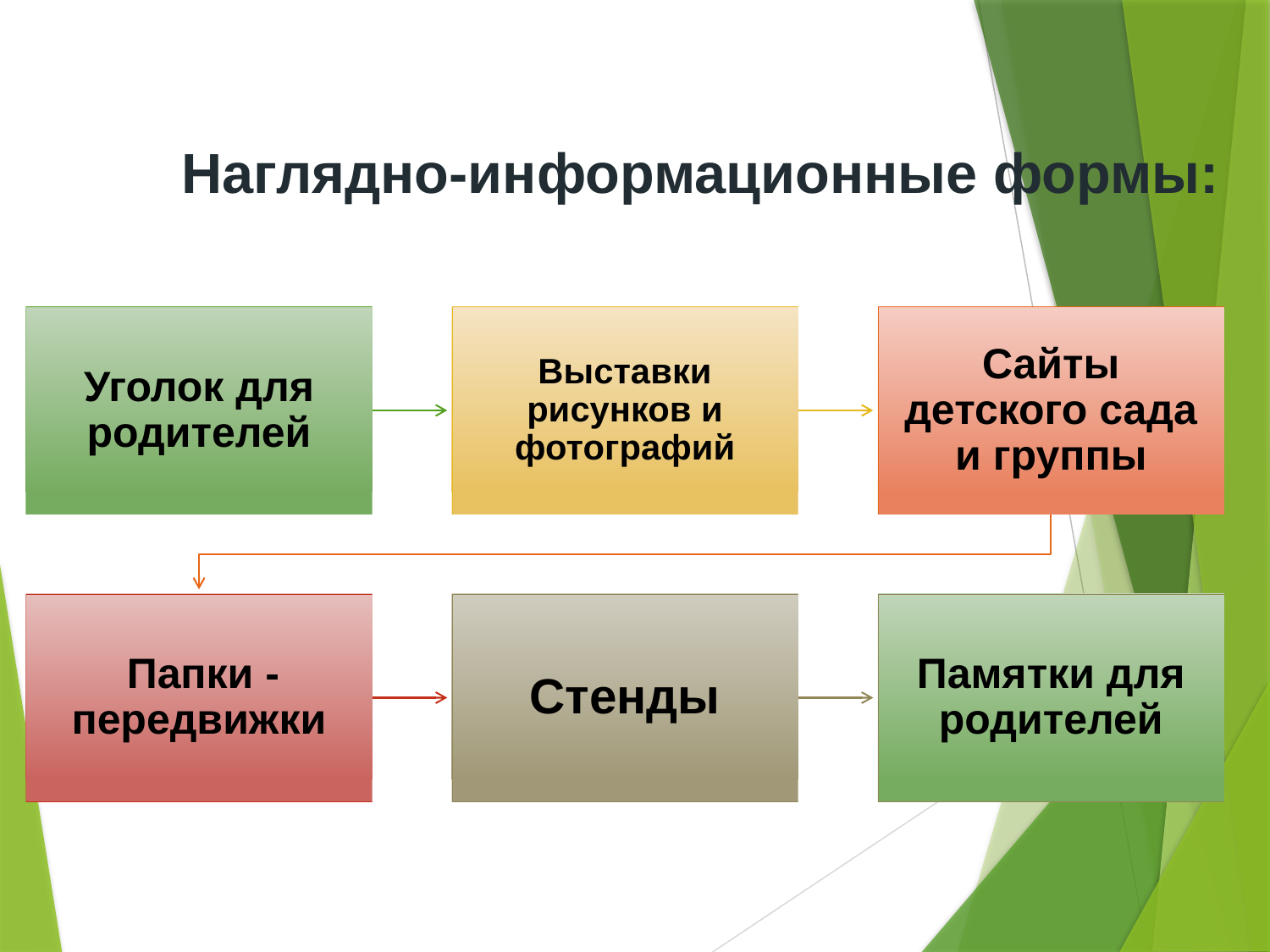

# Наглядно-информационные формы:

Уголок для родителей

Выставки рисунков и фотографий

Сайты детского сада и группы

 Папки - передвижки

Стенды
Памятки для родителей